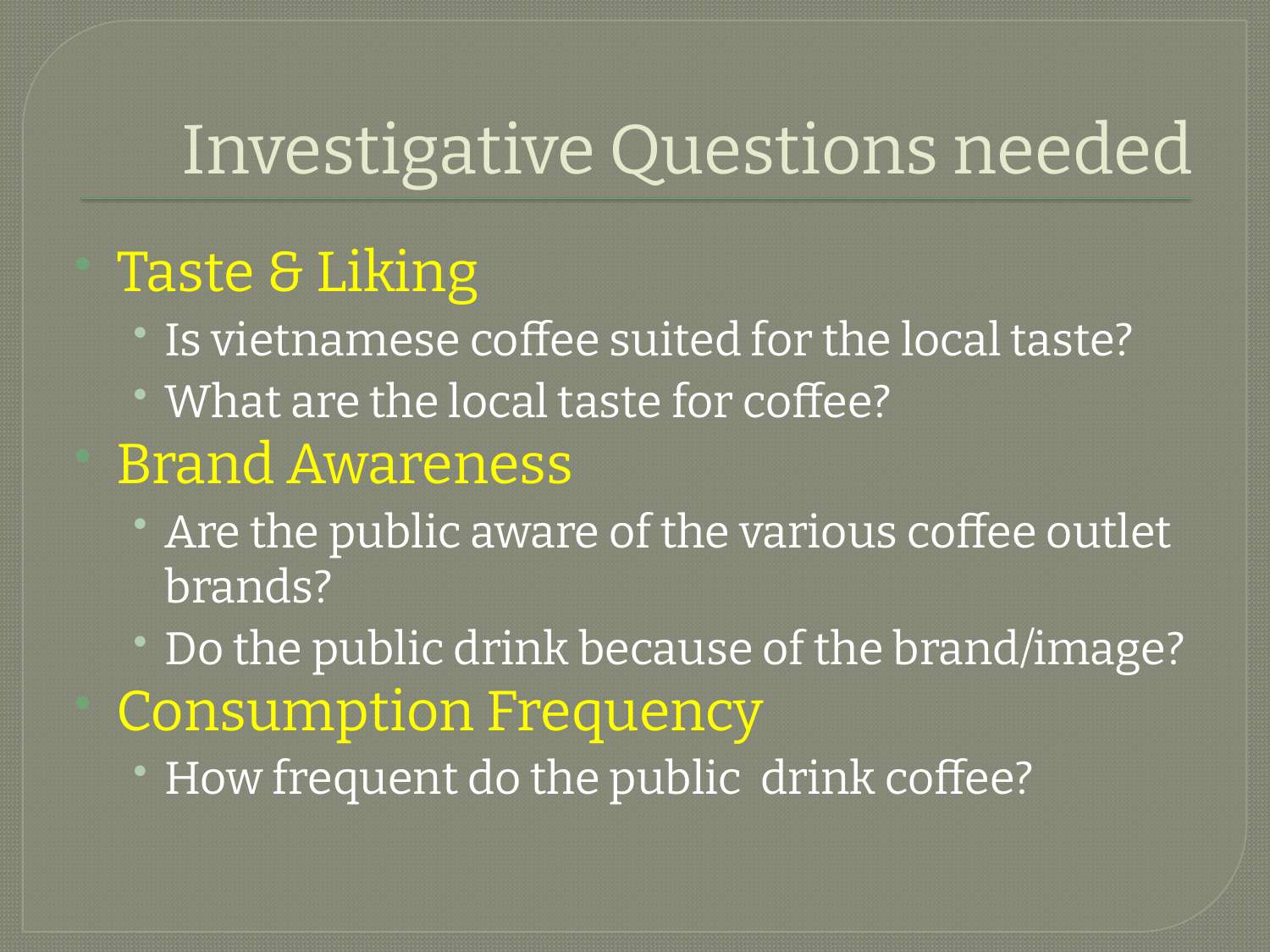

# Investigative Questions needed
Taste & Liking
Is vietnamese coffee suited for the local taste?
What are the local taste for coffee?
Brand Awareness
Are the public aware of the various coffee outlet brands?
Do the public drink because of the brand/image?
Consumption Frequency
How frequent do the public  drink coffee?